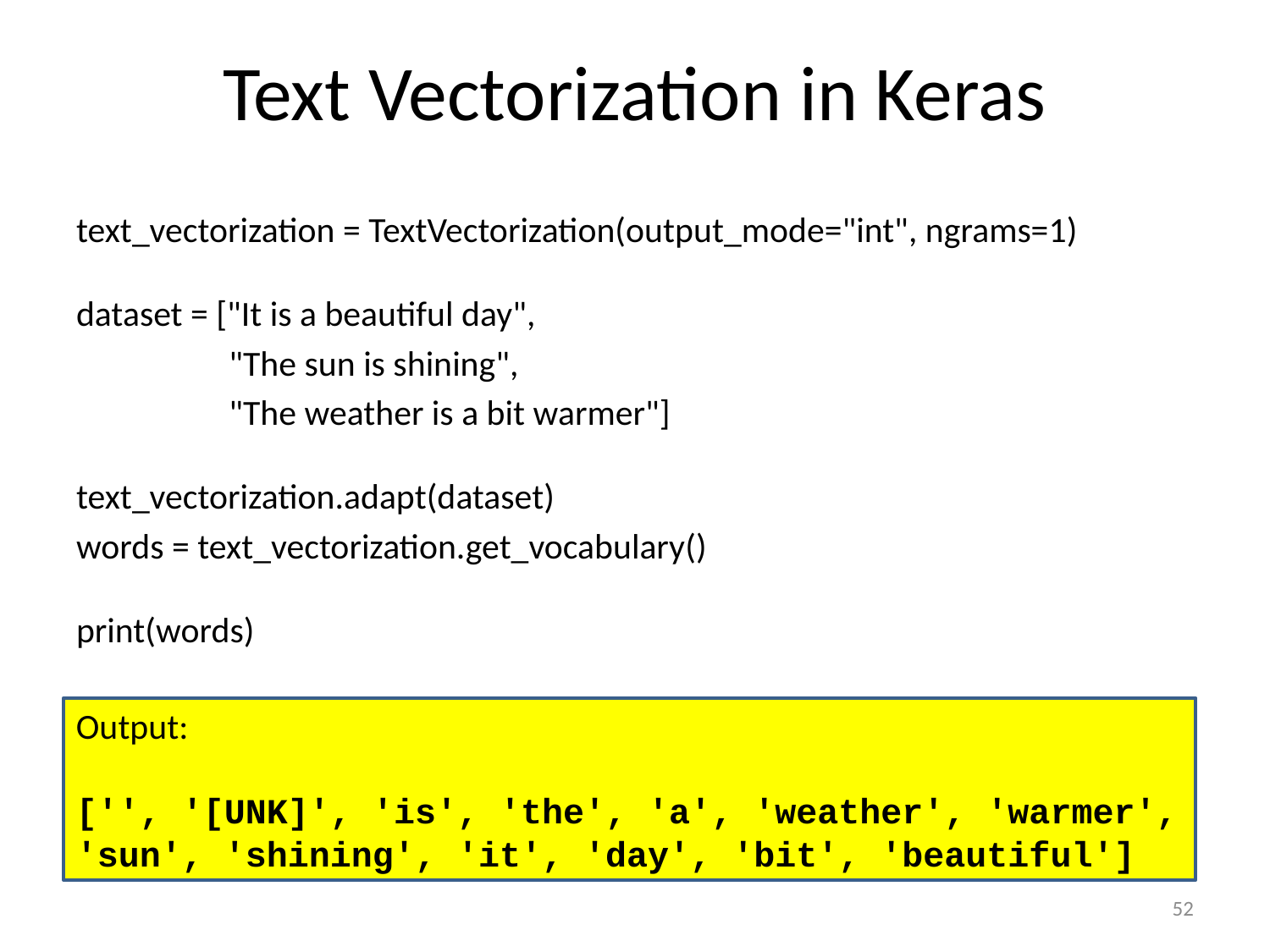

# Text Vectorization in Keras
text_vectorization = TextVectorization(output_mode="int", ngrams=1)

dataset = ["It is a beautiful day",
                   "The sun is shining",
                   "The weather is a bit warmer"]

text_vectorization.adapt(dataset)
words = text_vectorization.get_vocabulary()

print(words)

Output:

['', '[UNK]', 'is', 'the', 'a', 'weather', 'warmer', 'sun', 'shining', 'it', 'day', 'bit', 'beautiful']
52